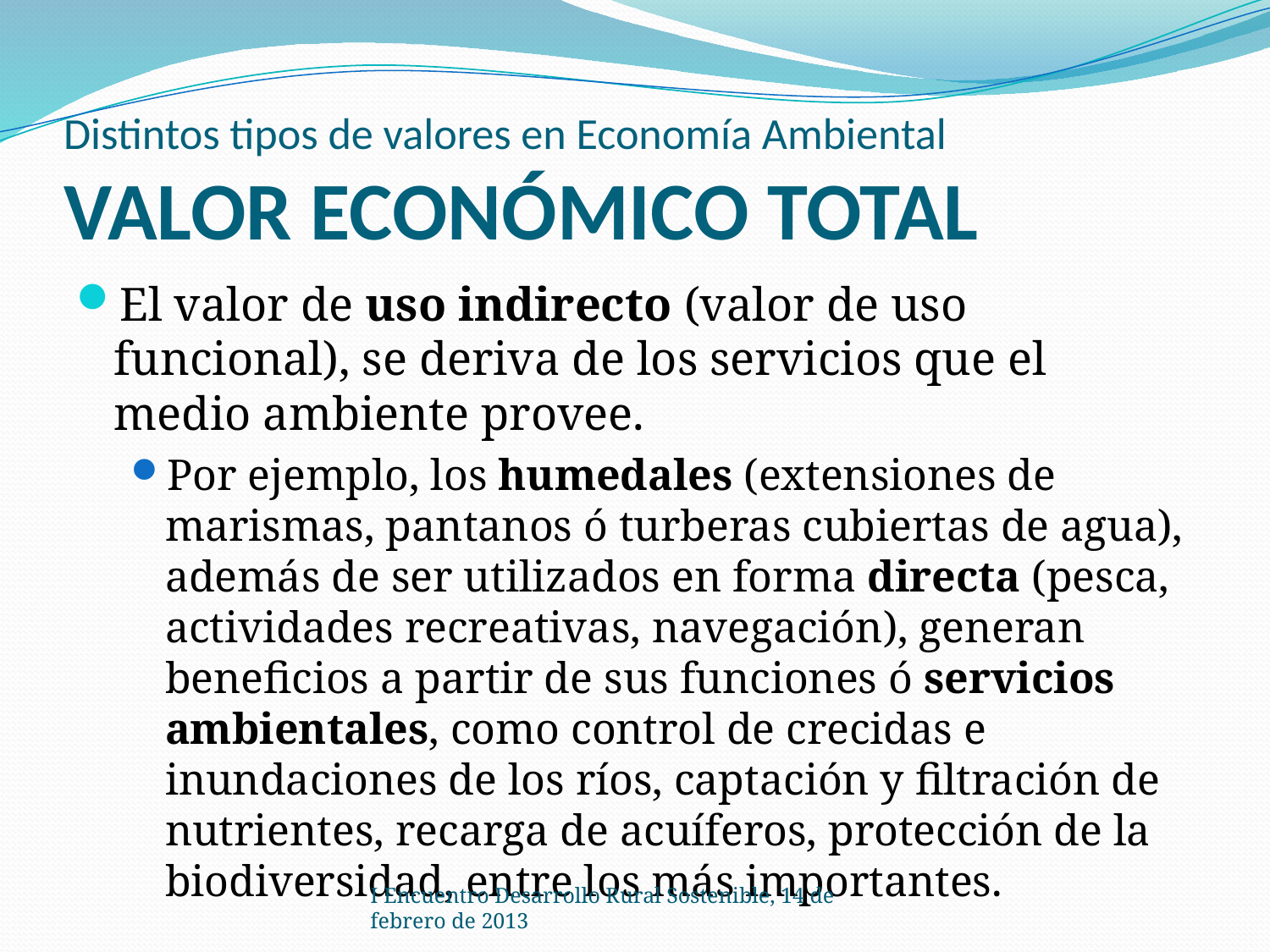

# Distintos tipos de valores en Economía Ambiental VALOR ECONÓMICO TOTAL
El valor de uso indirecto (valor de uso funcional), se deriva de los servicios que el medio ambiente provee.
Por ejemplo, los humedales (extensiones de marismas, pantanos ó turberas cubiertas de agua), además de ser utilizados en forma directa (pesca, actividades recreativas, navegación), generan beneficios a partir de sus funciones ó servicios ambientales, como control de crecidas e inundaciones de los ríos, captación y filtración de nutrientes, recarga de acuíferos, protección de la biodiversidad, entre los más importantes.
I Encuentro Desarrollo Rural Sostenible, 14 de febrero de 2013